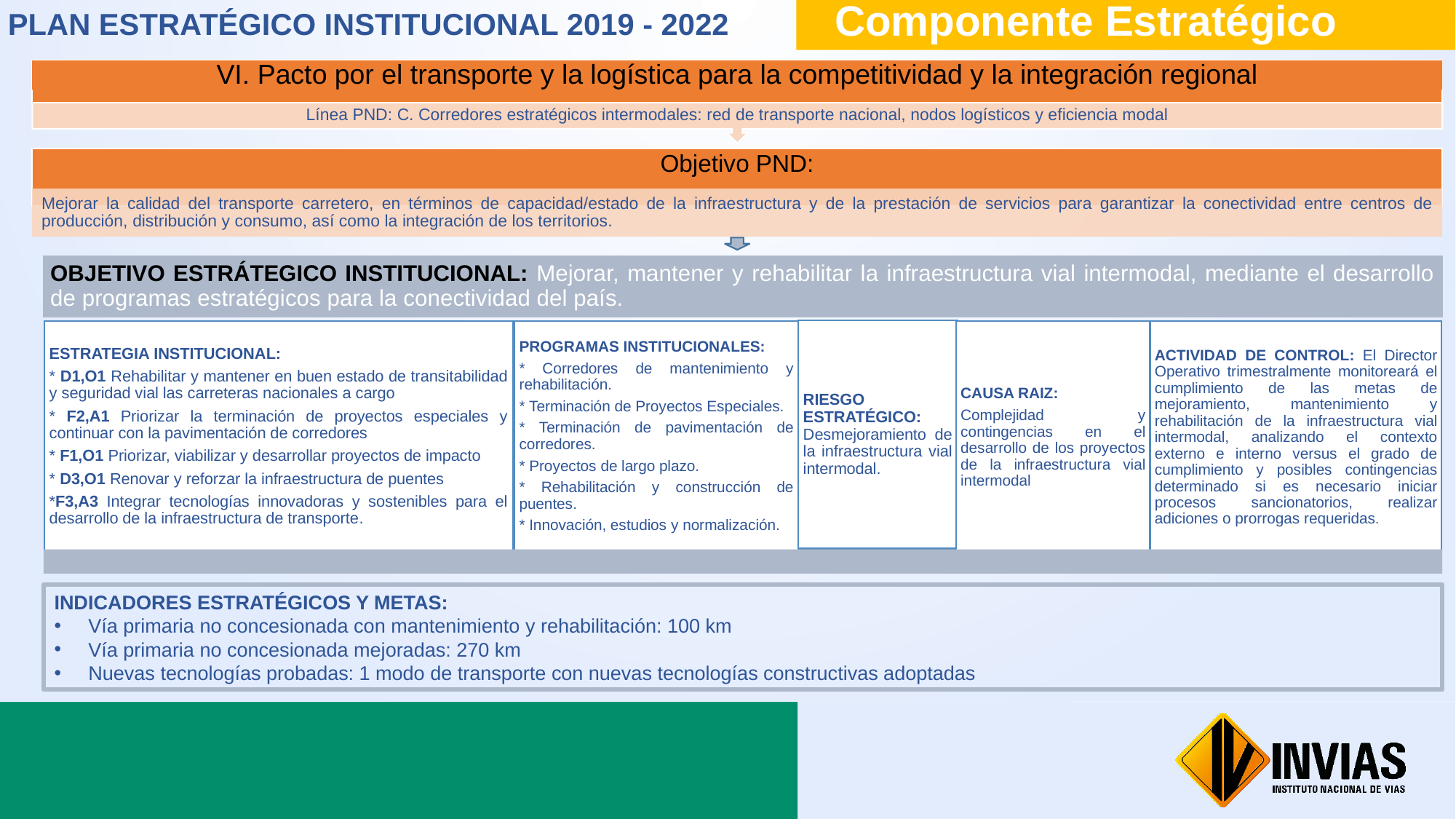

Componente Estratégico

PLAN ESTRATÉGICO INSTITUCIONAL 2019 - 2022

VI. Pacto por el transporte y la logística para la competitividad y la integración regional
Objetivo PND:
Mejorar la calidad del transporte carretero, en términos de capacidad/estado de la infraestructura y de la prestación de servicios para garantizar la conectividad entre centros de producción, distribución y consumo, así como la integración de los territorios.
Línea PND: C. Corredores estratégicos intermodales: red de transporte nacional, nodos logísticos y eficiencia modal
OBJETIVO ESTRÁTEGICO INSTITUCIONAL: Mejorar, mantener y rehabilitar la infraestructura vial intermodal, mediante el desarrollo de programas estratégicos para la conectividad del país.
ESTRATEGIA INSTITUCIONAL:
* D1,O1 Rehabilitar y mantener en buen estado de transitabilidad y seguridad vial las carreteras nacionales a cargo
* F2,A1 Priorizar la terminación de proyectos especiales y continuar con la pavimentación de corredores
* F1,O1 Priorizar, viabilizar y desarrollar proyectos de impacto
* D3,O1 Renovar y reforzar la infraestructura de puentes
*F3,A3 Integrar tecnologías innovadoras y sostenibles para el desarrollo de la infraestructura de transporte.
PROGRAMAS INSTITUCIONALES:
* Corredores de mantenimiento y rehabilitación.
* Terminación de Proyectos Especiales.
* Terminación de pavimentación de corredores.
* Proyectos de largo plazo.
* Rehabilitación y construcción de puentes.
* Innovación, estudios y normalización.
RIESGO ESTRATÉGICO: Desmejoramiento de la infraestructura vial intermodal.
CAUSA RAIZ:
Complejidad y contingencias en el desarrollo de los proyectos de la infraestructura vial intermodal
ACTIVIDAD DE CONTROL: El Director Operativo trimestralmente monitoreará el cumplimiento de las metas de mejoramiento, mantenimiento y rehabilitación de la infraestructura vial intermodal, analizando el contexto externo e interno versus el grado de cumplimiento y posibles contingencias determinado si es necesario iniciar procesos sancionatorios, realizar adiciones o prorrogas requeridas.

INDICADORES ESTRATÉGICOS Y METAS:
Vía primaria no concesionada con mantenimiento y rehabilitación: 100 km
Vía primaria no concesionada mejoradas: 270 km
Nuevas tecnologías probadas: 1 modo de transporte con nuevas tecnologías constructivas adoptadas